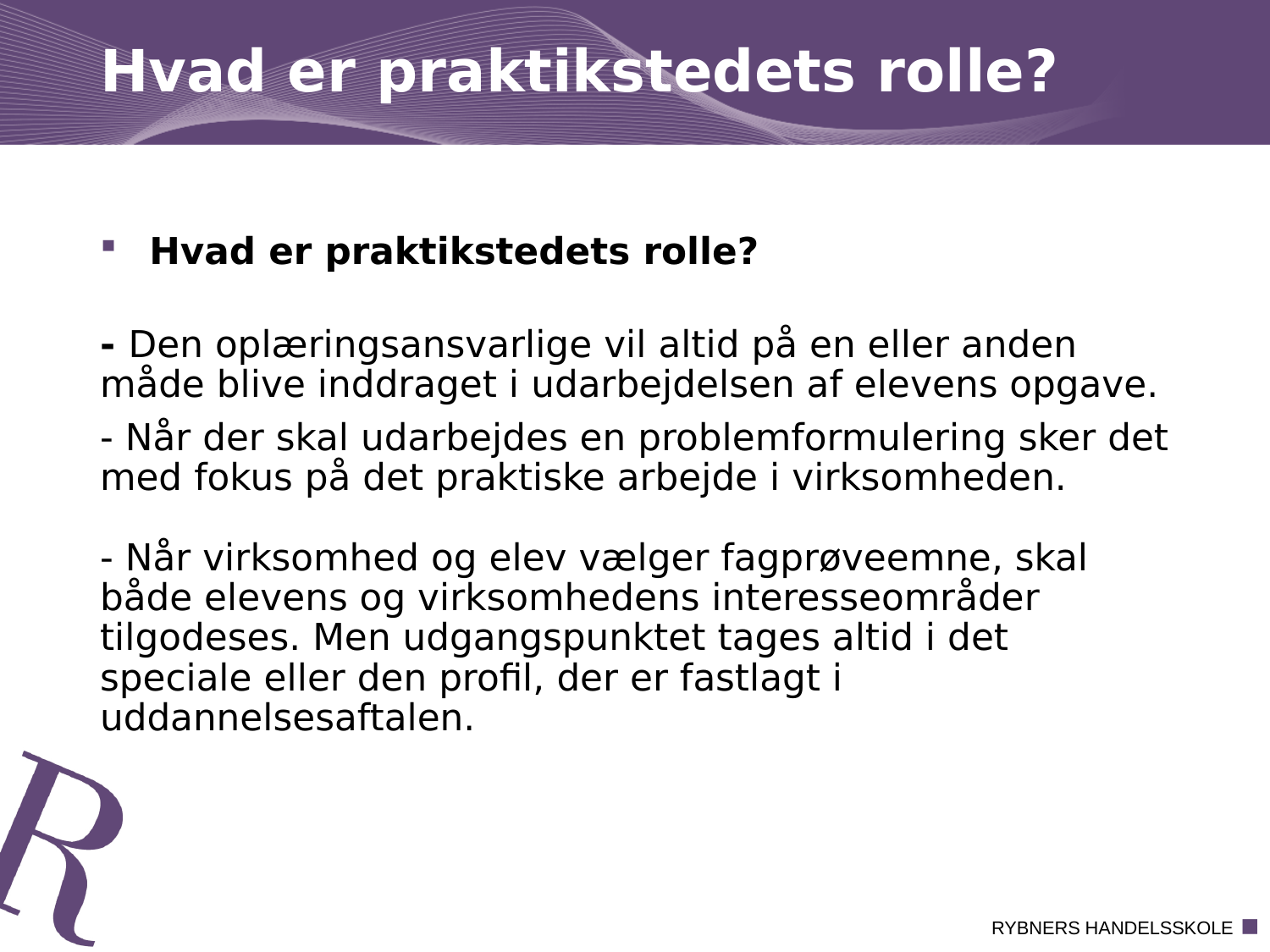

# Hvad er praktikstedets rolle?
Hvad er praktikstedets rolle?
- Den oplæringsansvarlige vil altid på en eller anden måde blive inddraget i udarbejdelsen af elevens opgave.
- Når der skal udarbejdes en problemformulering sker det med fokus på det praktiske arbejde i virksomheden.
- Når virksomhed og elev vælger fagprøveemne, skal både elevens og virksomhedens interesseområder tilgodeses. Men udgangspunktet tages altid i det speciale eller den profil, der er fastlagt i uddannelsesaftalen.